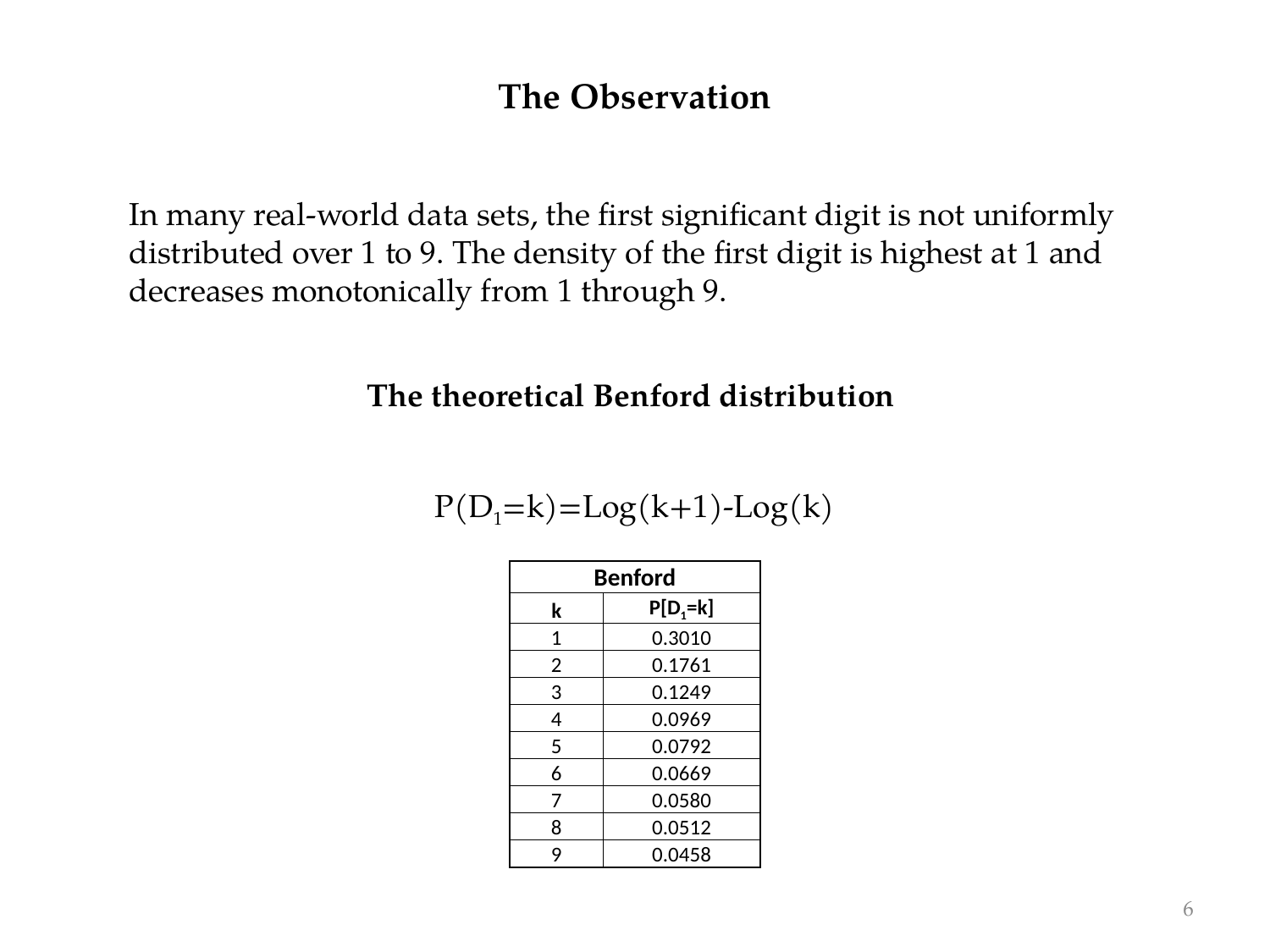

The Observation
In many real-world data sets, the first significant digit is not uniformly distributed over 1 to 9. The density of the first digit is highest at 1 and decreases monotonically from 1 through 9.
The theoretical Benford distribution
P(D1=k)=Log(k+1)-Log(k)
| Benford |  |
| --- | --- |
| k | P[D1=k] |
| 1 | 0.3010 |
| 2 | 0.1761 |
| 3 | 0.1249 |
| 4 | 0.0969 |
| 5 | 0.0792 |
| 6 | 0.0669 |
| 7 | 0.0580 |
| 8 | 0.0512 |
| 9 | 0.0458 |
6